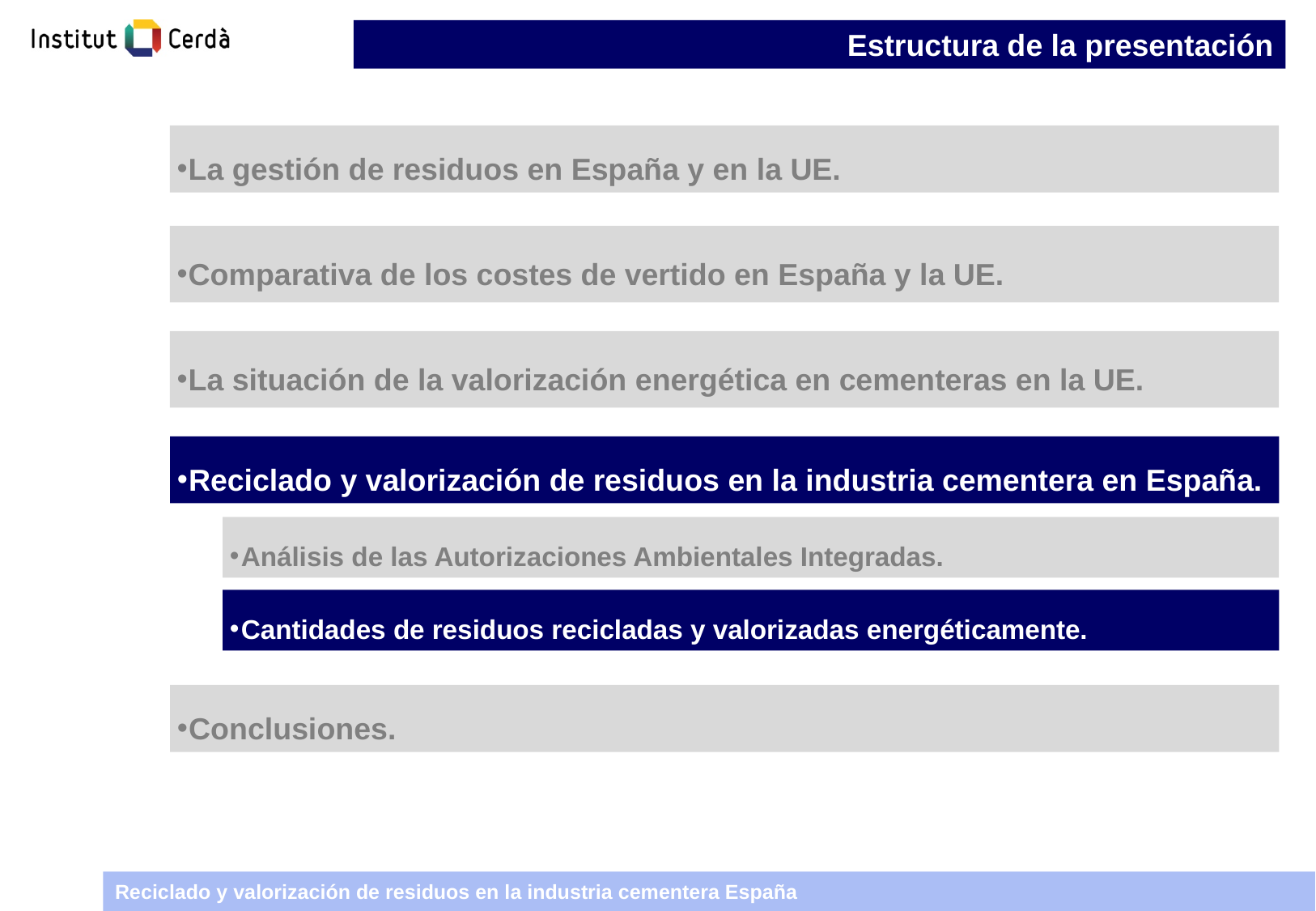

Estructura de la presentación
La gestión de residuos en España y en la UE.
Comparativa de los costes de vertido en España y la UE.
La situación de la valorización energética en cementeras en la UE.
Reciclado y valorización de residuos en la industria cementera en España.
Análisis de las Autorizaciones Ambientales Integradas.
Cantidades de residuos recicladas y valorizadas energéticamente.
Conclusiones.